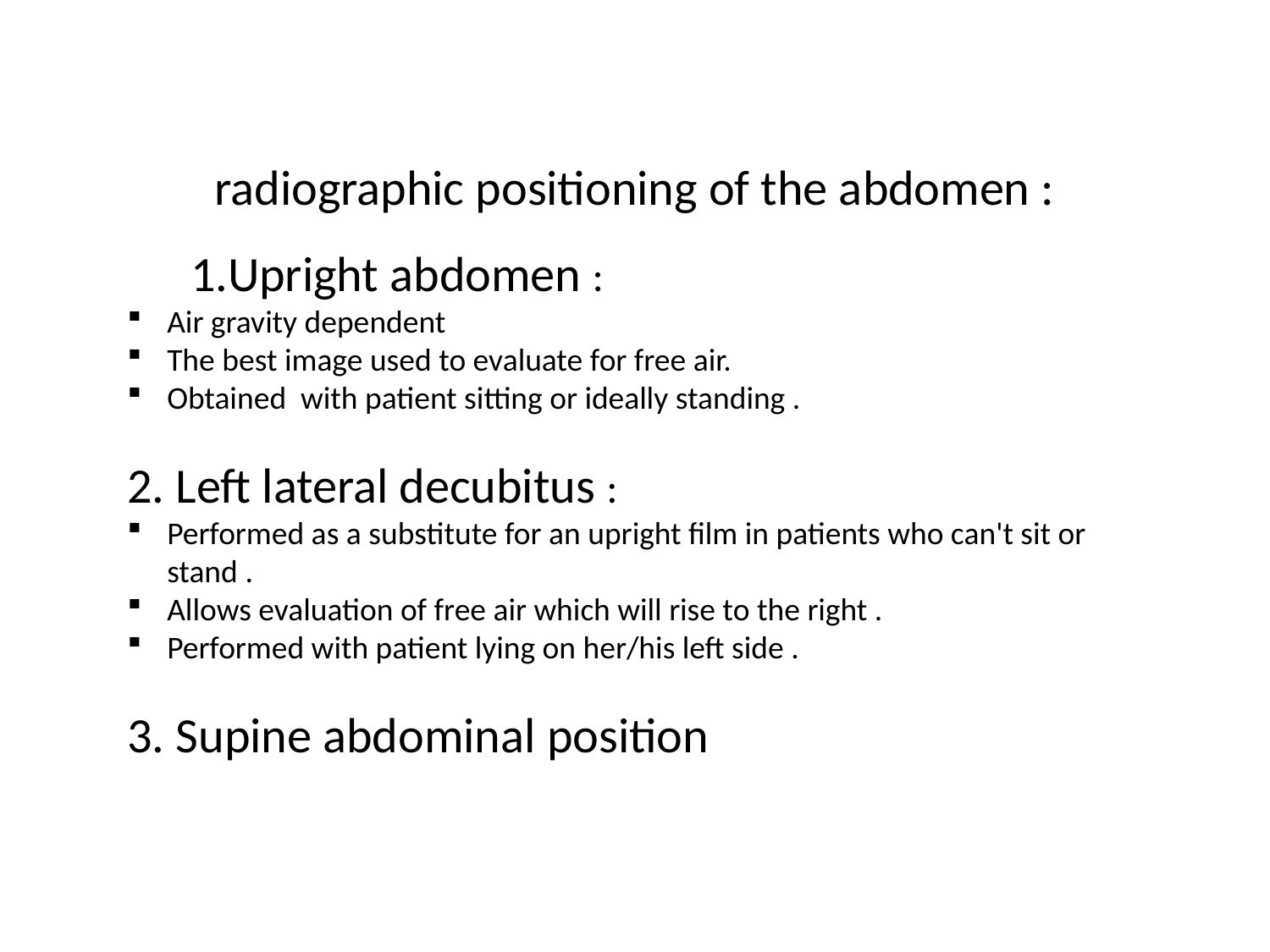

# radiographic positioning of the abdomen :
1.Upright abdomen :
Air gravity dependent
The best image used to evaluate for free air.
Obtained  with patient sitting or ideally standing .

2. Left lateral decubitus :
Performed as a substitute for an upright film in patients who can't sit or  stand .
Allows evaluation of free air which will rise to the right .
Performed with patient lying on her/his left side .

3. Supine abdominal position